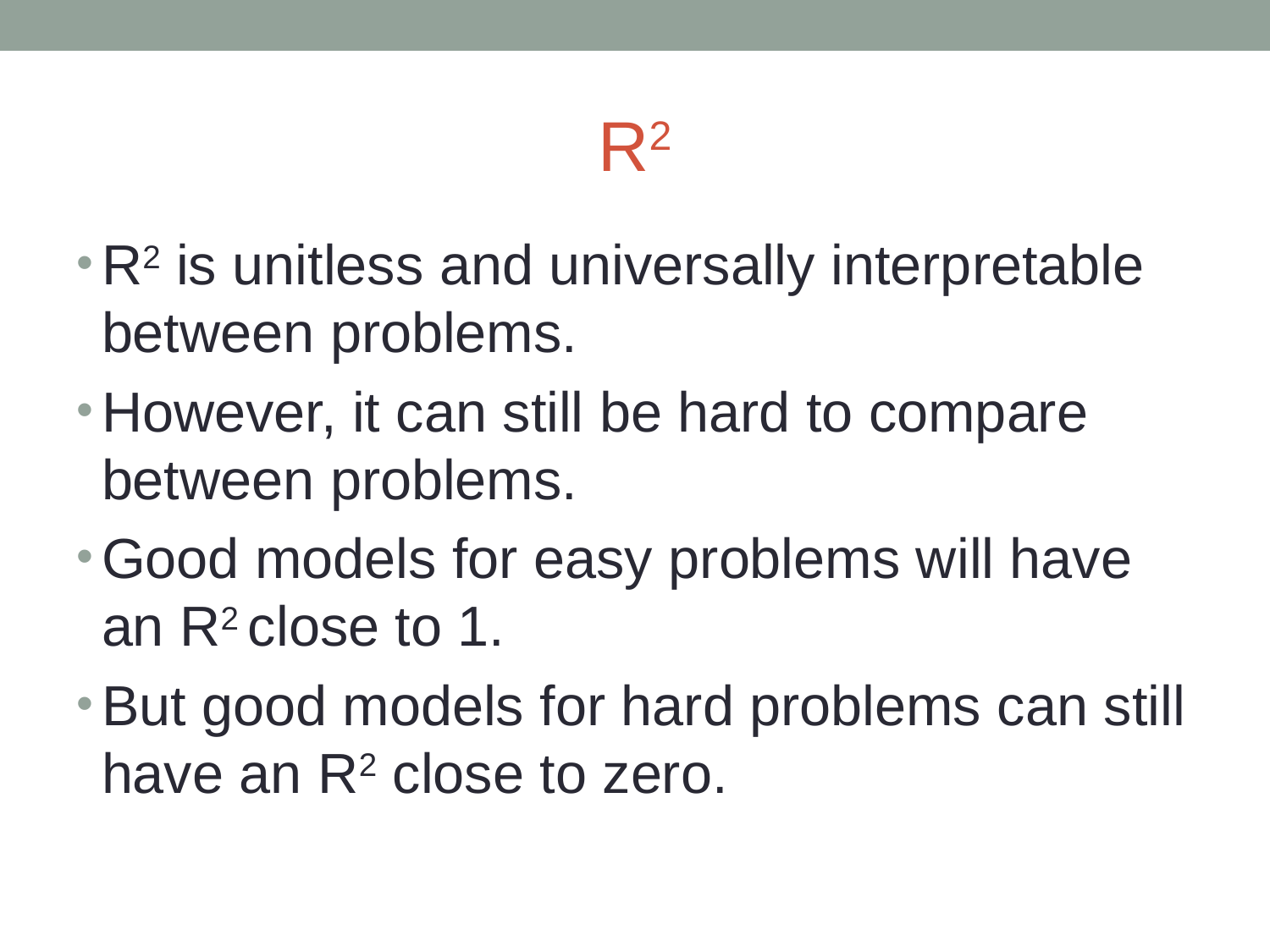

# R2
R2 is unitless and universally interpretable between problems.
However, it can still be hard to compare between problems.
Good models for easy problems will have an R2 close to 1.
But good models for hard problems can still have an R2 close to zero.